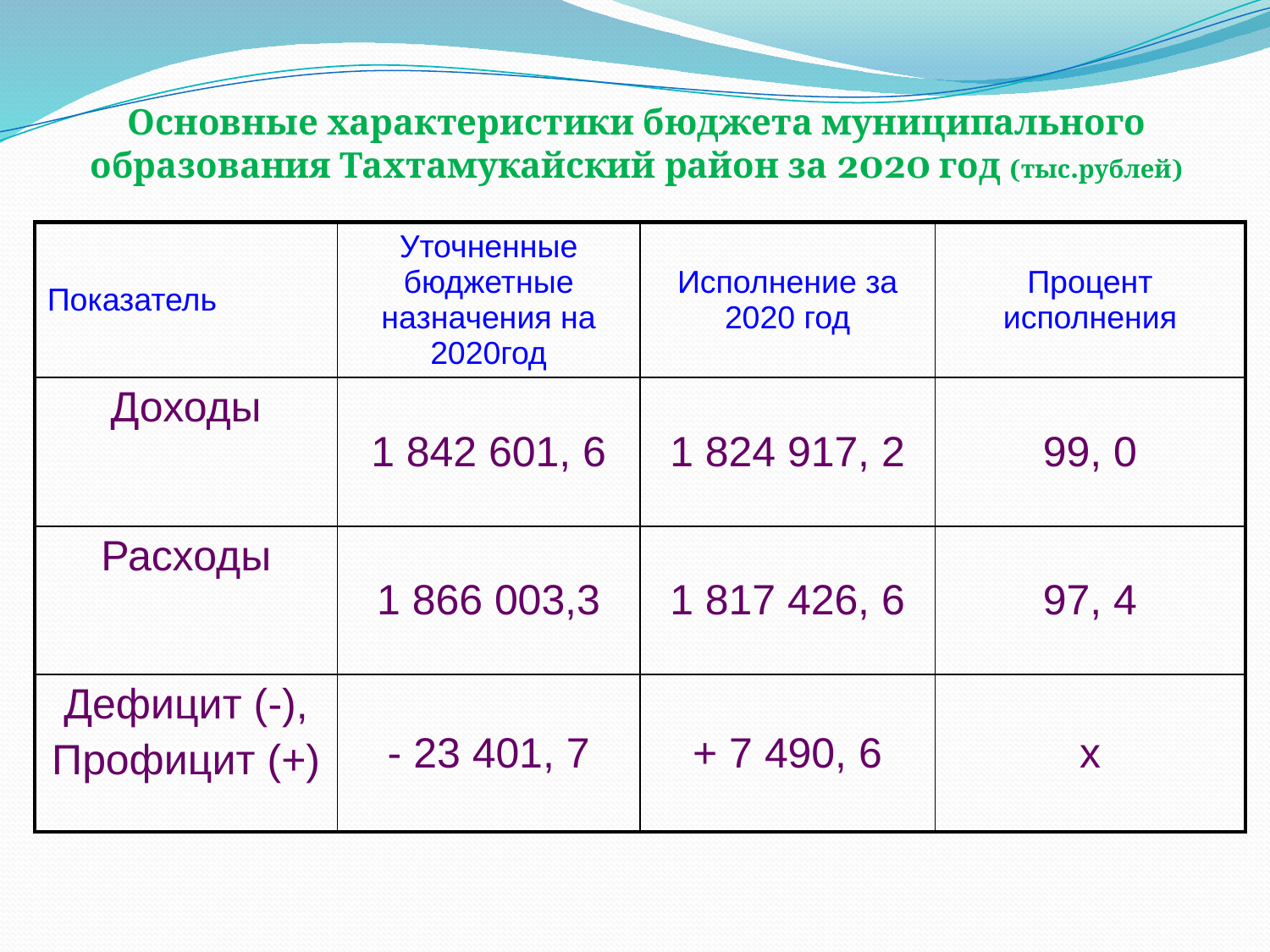

# Основные характеристики бюджета муниципального образования Тахтамукайский район за 2020 год (тыс.рублей)
| Показатель | Уточненные бюджетные назначения на 2020год | Исполнение за 2020 год | Процент исполнения |
| --- | --- | --- | --- |
| Доходы | 1 842 601, 6 | 1 824 917, 2 | 99, 0 |
| Расходы | 1 866 003,3 | 1 817 426, 6 | 97, 4 |
| Дефицит (-), Профицит (+) | - 23 401, 7 | + 7 490, 6 | х |